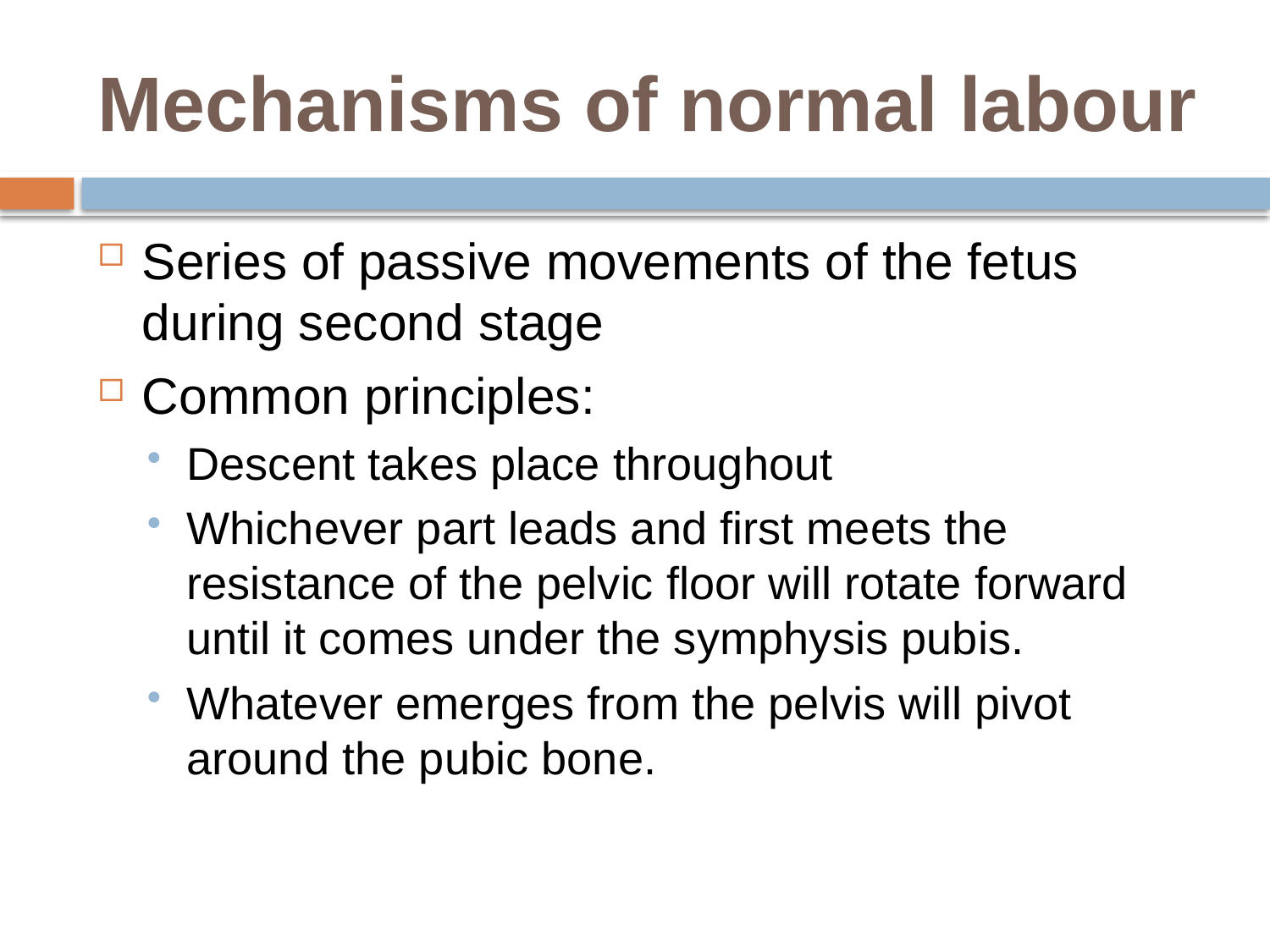

# Mechanisms of normal labour
Series of passive movements of the fetus during second stage
Common principles:
Descent takes place throughout
Whichever part leads and first meets the resistance of the pelvic floor will rotate forward until it comes under the symphysis pubis.
Whatever emerges from the pelvis will pivot around the pubic bone.